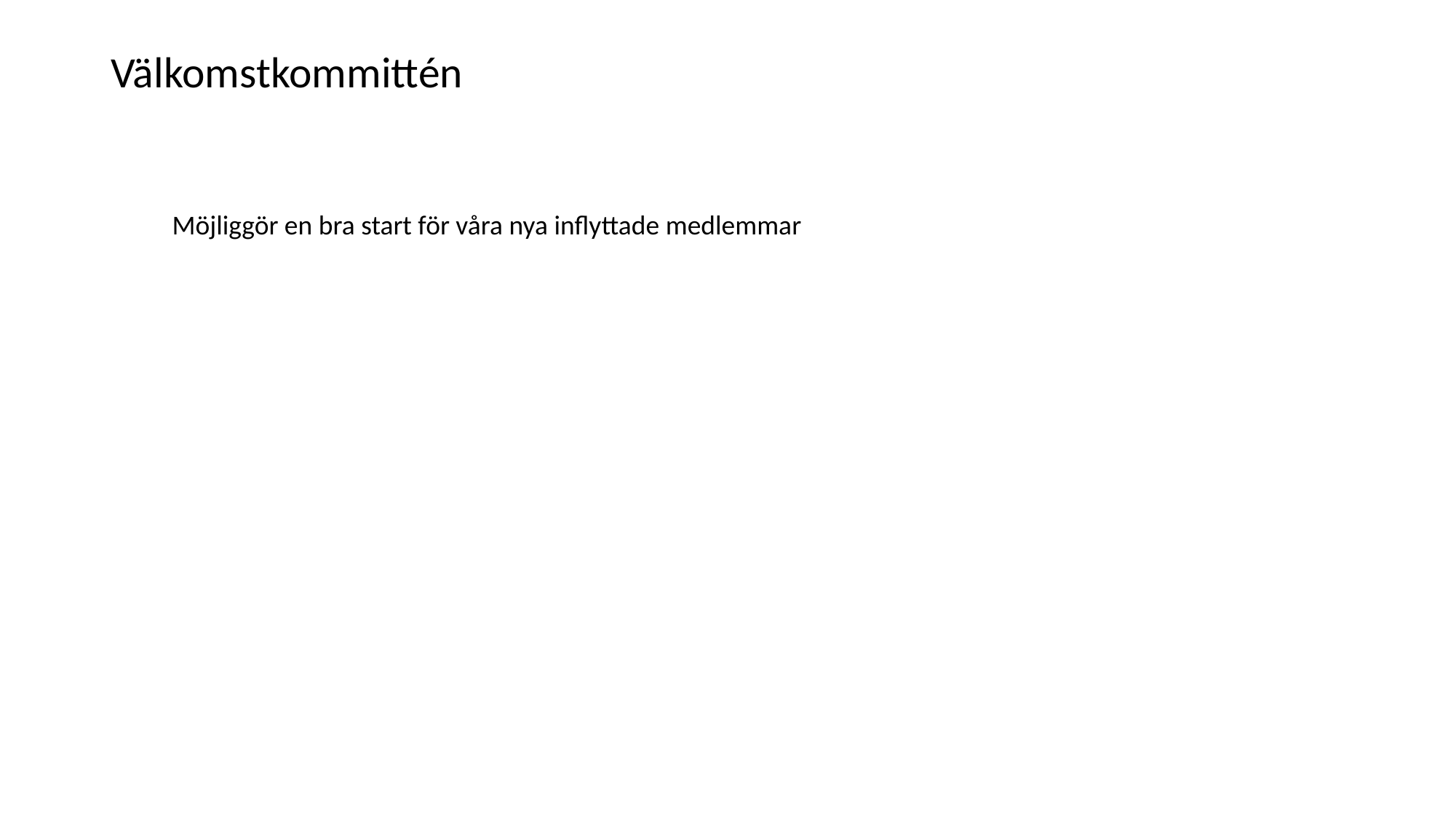

# Välkomstkommittén
Möjliggör en bra start för våra nya inflyttade medlemmar